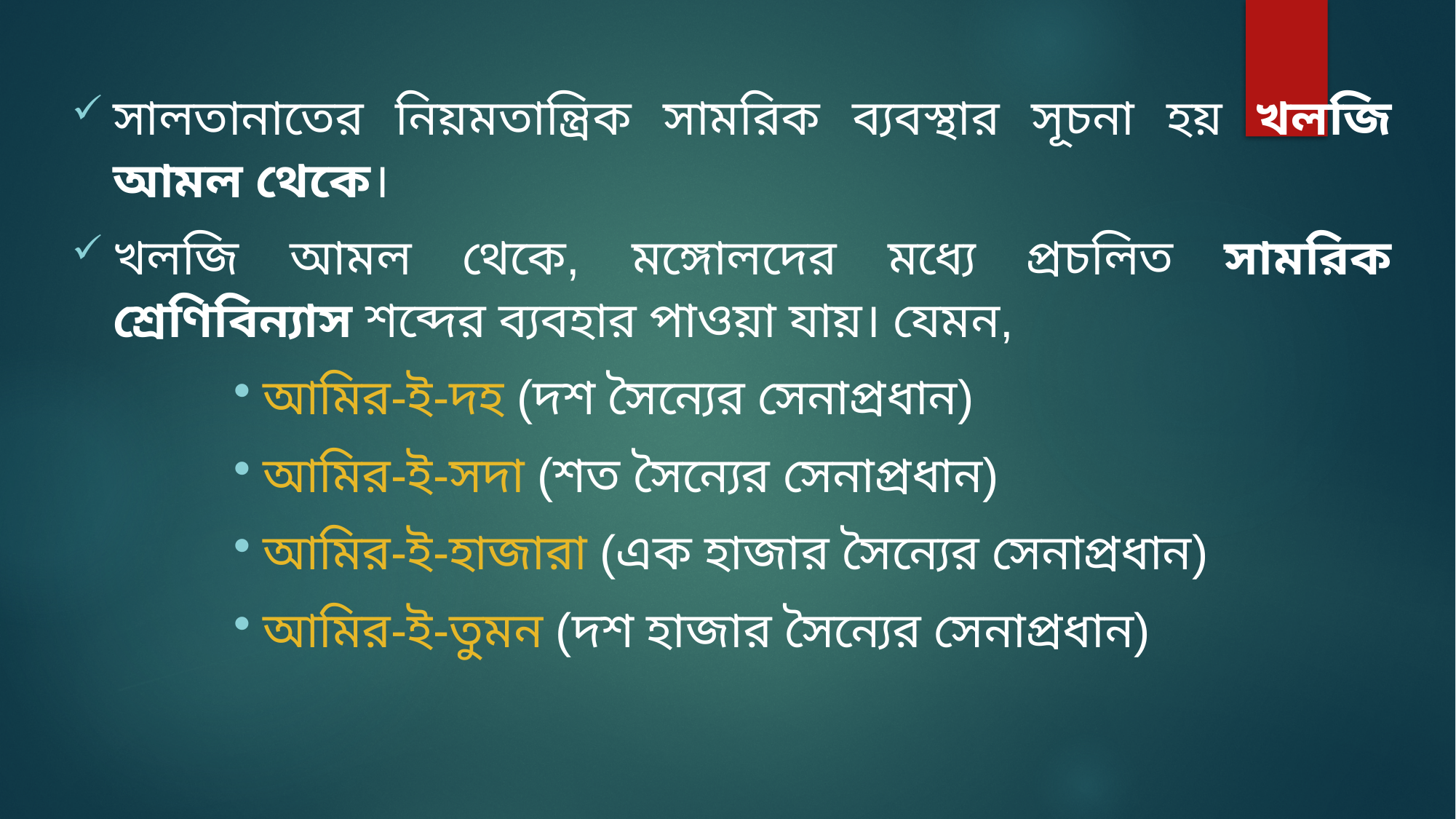

সালতানাতের নিয়মতান্ত্রিক সামরিক ব্যবস্থার সূচনা হয় খলজি আমল থেকে।
খলজি আমল থেকে, মঙ্গোলদের মধ্যে প্রচলিত সামরিক শ্রেণিবিন্যাস শব্দের ব্যবহার পাওয়া যায়। যেমন,
আমির-ই-দহ (দশ সৈন্যের সেনাপ্রধান)
আমির-ই-সদা (শত সৈন্যের সেনাপ্রধান)
আমির-ই-হাজারা (এক হাজার সৈন্যের সেনাপ্রধান)
আমির-ই-তুমন (দশ হাজার সৈন্যের সেনাপ্রধান)